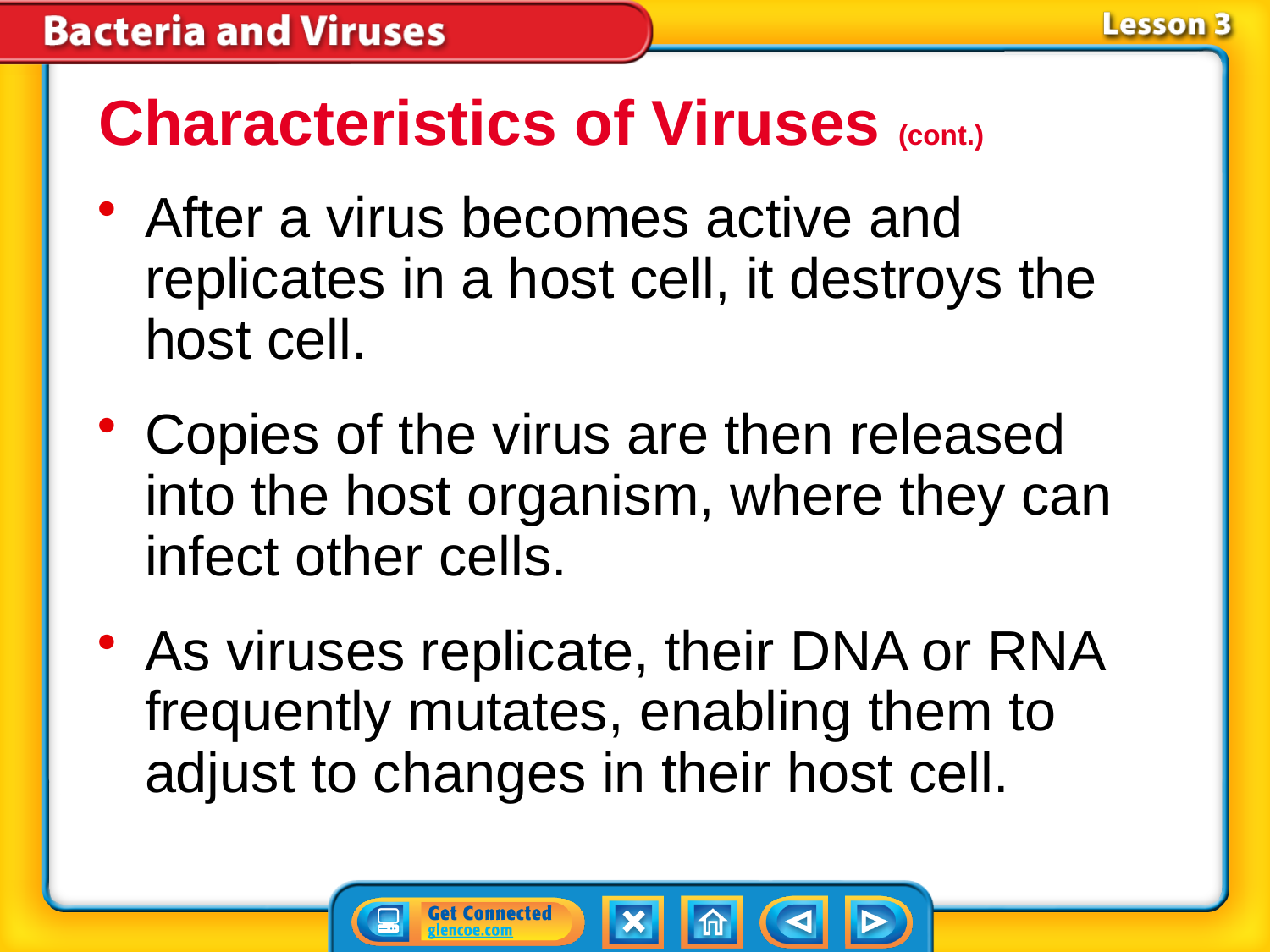

Characteristics of Viruses (cont.)
After a virus becomes active and replicates in a host cell, it destroys the host cell.
Copies of the virus are then released into the host organism, where they can infect other cells.
As viruses replicate, their DNA or RNA frequently mutates, enabling them to adjust to changes in their host cell.
# Lesson 3